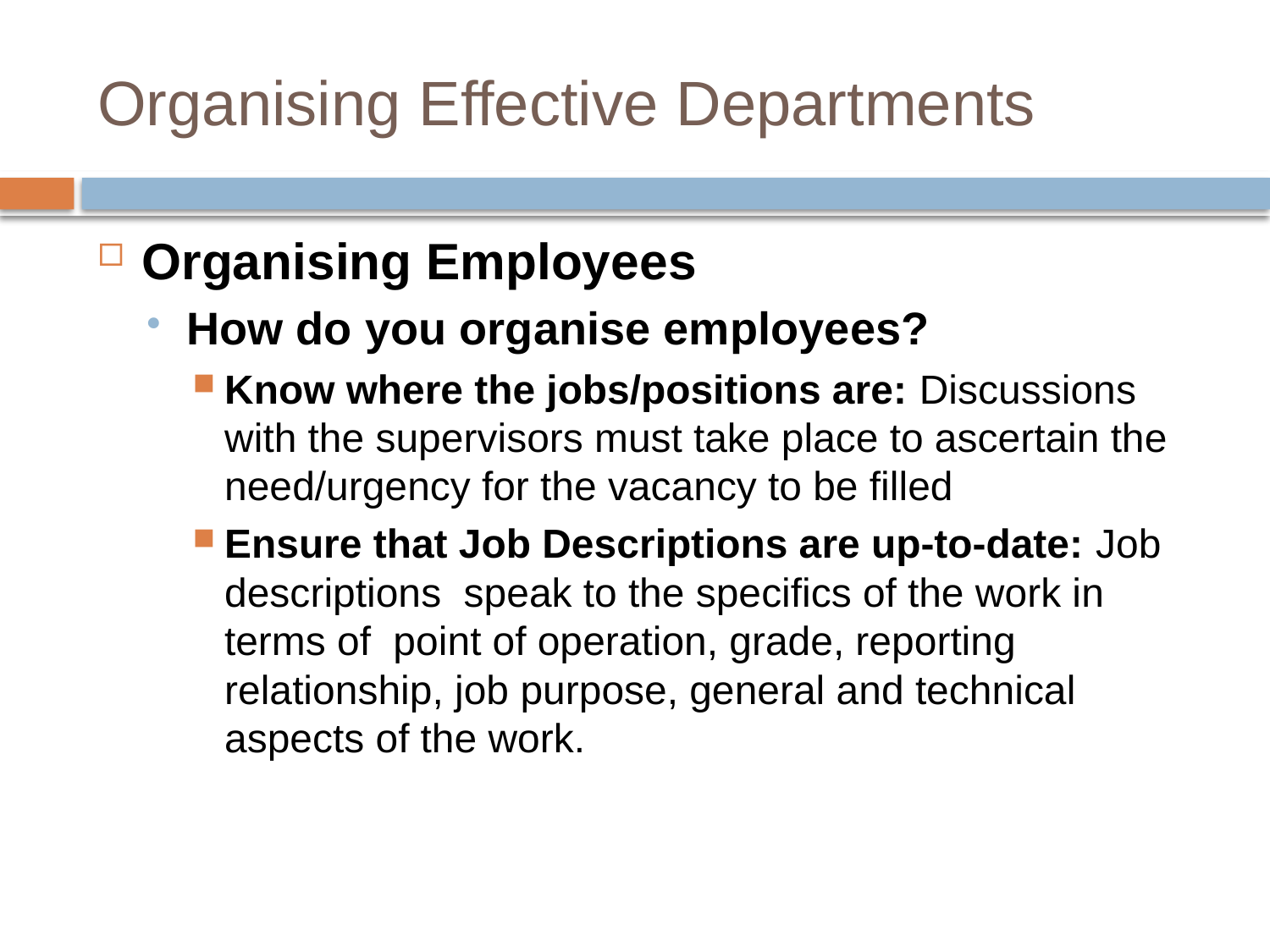

# Organising Effective Departments
Organising Employees
How do you organise employees?
Know where the jobs/positions are: Discussions with the supervisors must take place to ascertain the need/urgency for the vacancy to be filled
Ensure that Job Descriptions are up-to-date: Job descriptions  speak to the specifics of the work in terms of  point of operation, grade, reporting relationship, job purpose, general and technical aspects of the work.